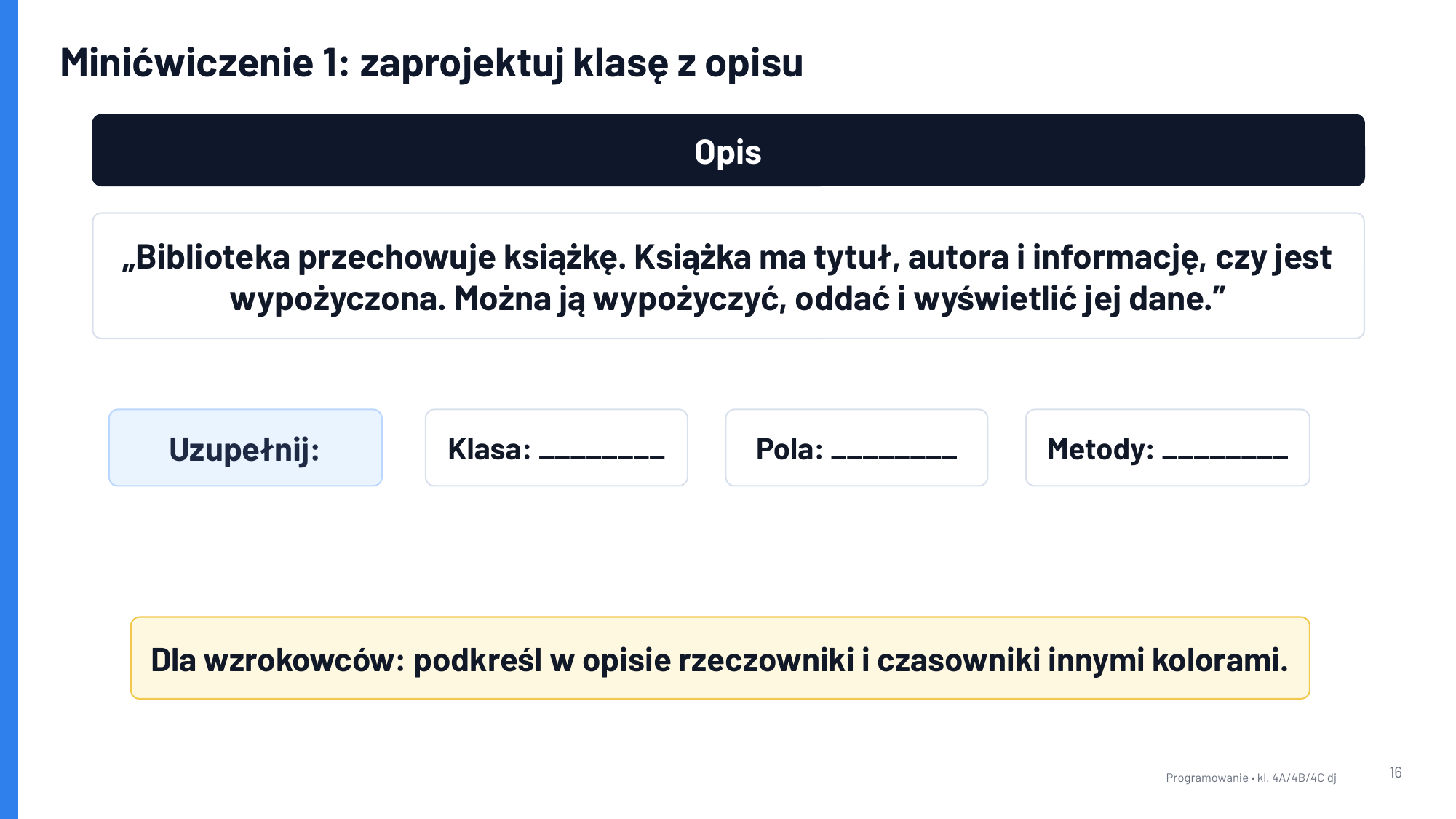

Minićwiczenie 1: zaprojektuj klasę z opisu

Opis

„Biblioteka przechowuje książkę. Książka ma tytuł, autora i informację, czy jest wypożyczona. Można ją wypożyczyć, oddać i wyświetlić jej dane.”

Uzupełnij:
Klasa: ________
Pola: ________
Metody: ________

Dla wzrokowców: podkreśl w opisie rzeczowniki i czasowniki innymi kolorami.
16
Programowanie • kl. 4A/4B/4C dj